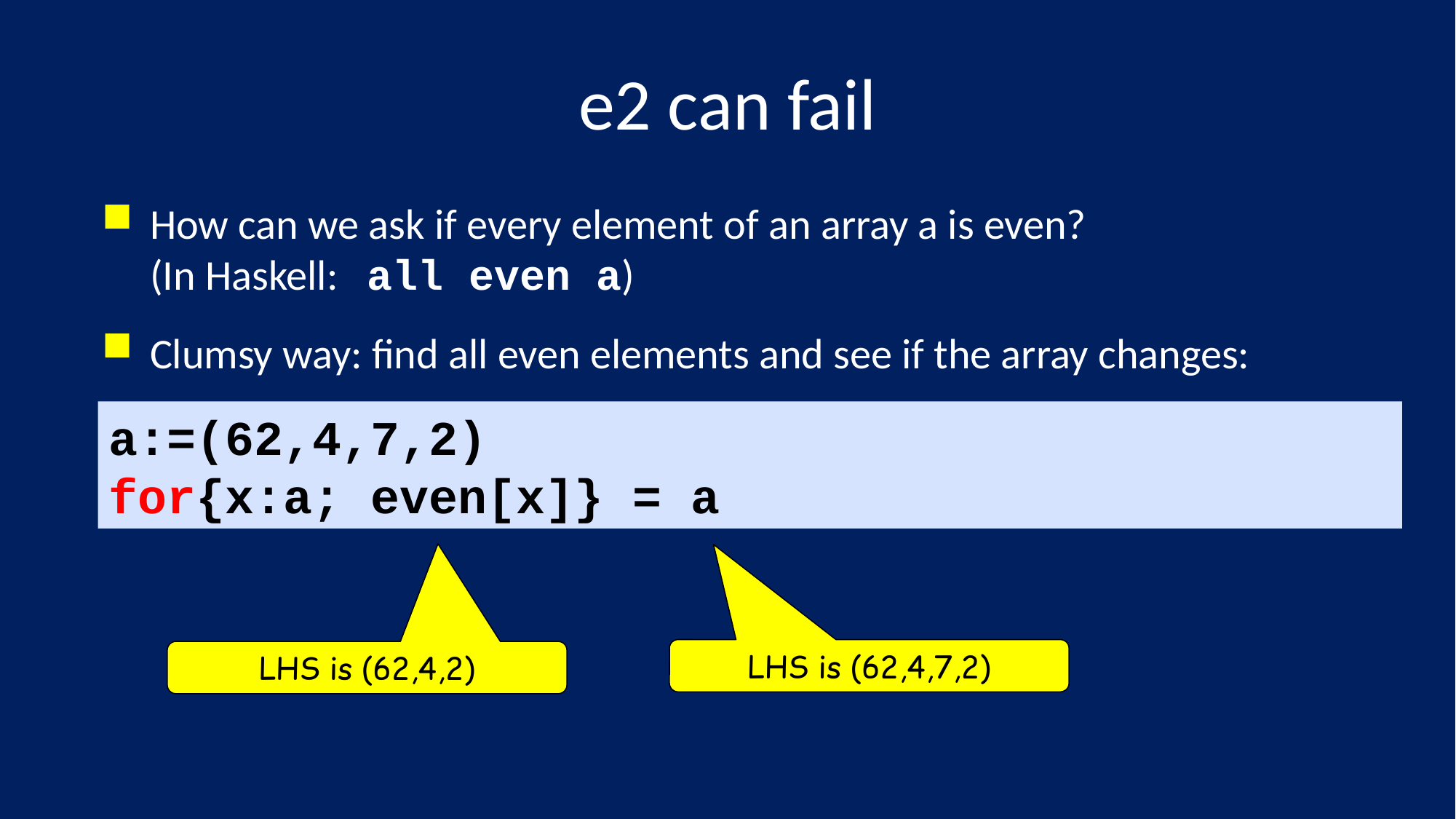

# e2 can fail
How can we ask if every element of an array a is even?
(In Haskell:   all even a)
Clumsy way: find all even elements and see if the array changes:

a:=(62,4,7,2)
for{x:a; even[x]} = a
LHS is (62,4,7,2)
LHS is (62,4,2)